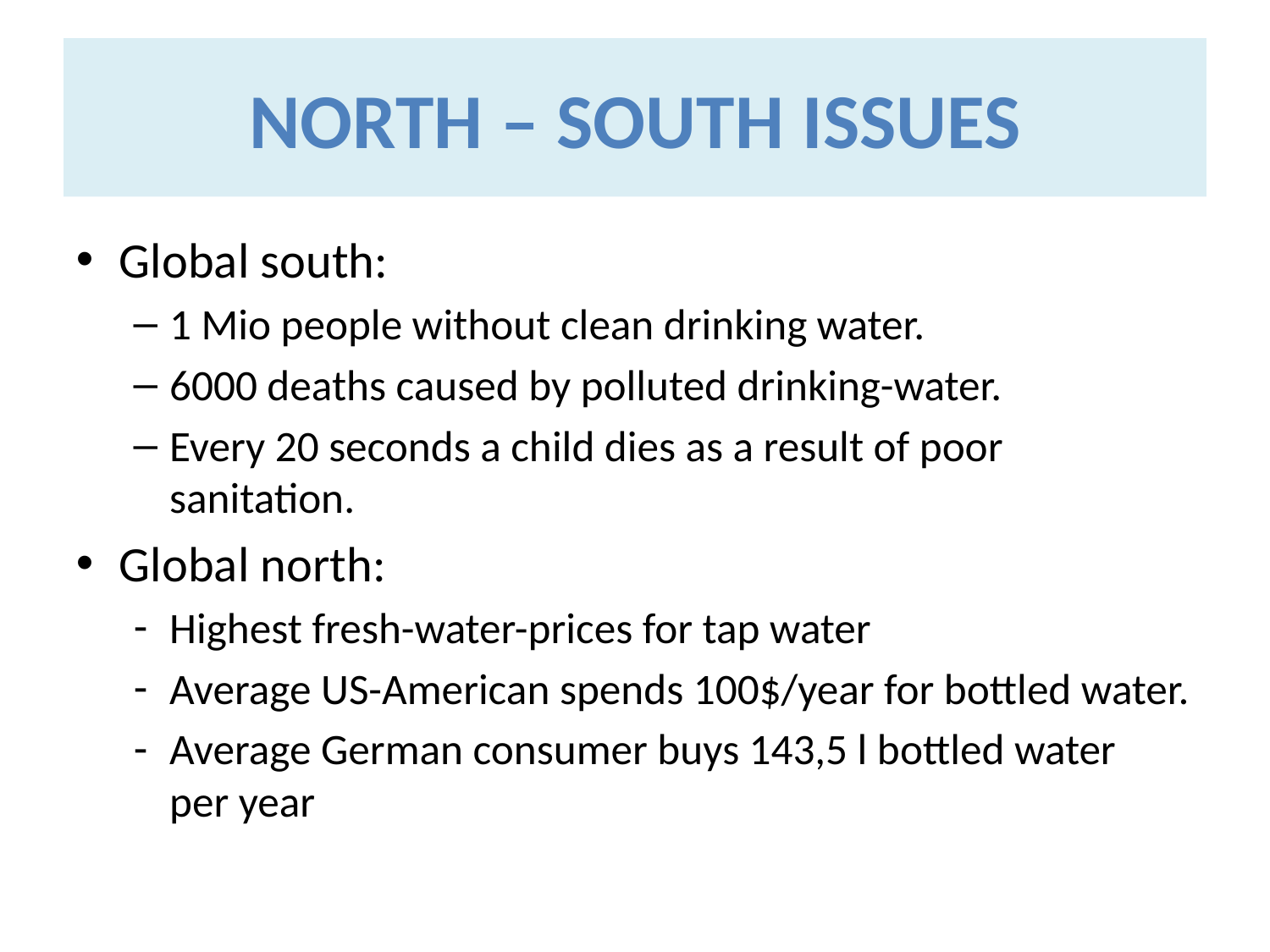

North – South Issues
Global south:
1 Mio people without clean drinking water.
6000 deaths caused by polluted drinking-water.
Every 20 seconds a child dies as a result of poor sanitation.
Global north:
Highest fresh-water-prices for tap water
Average US-American spends 100$/year for bottled water.
Average German consumer buys 143,5 l bottled water  per year